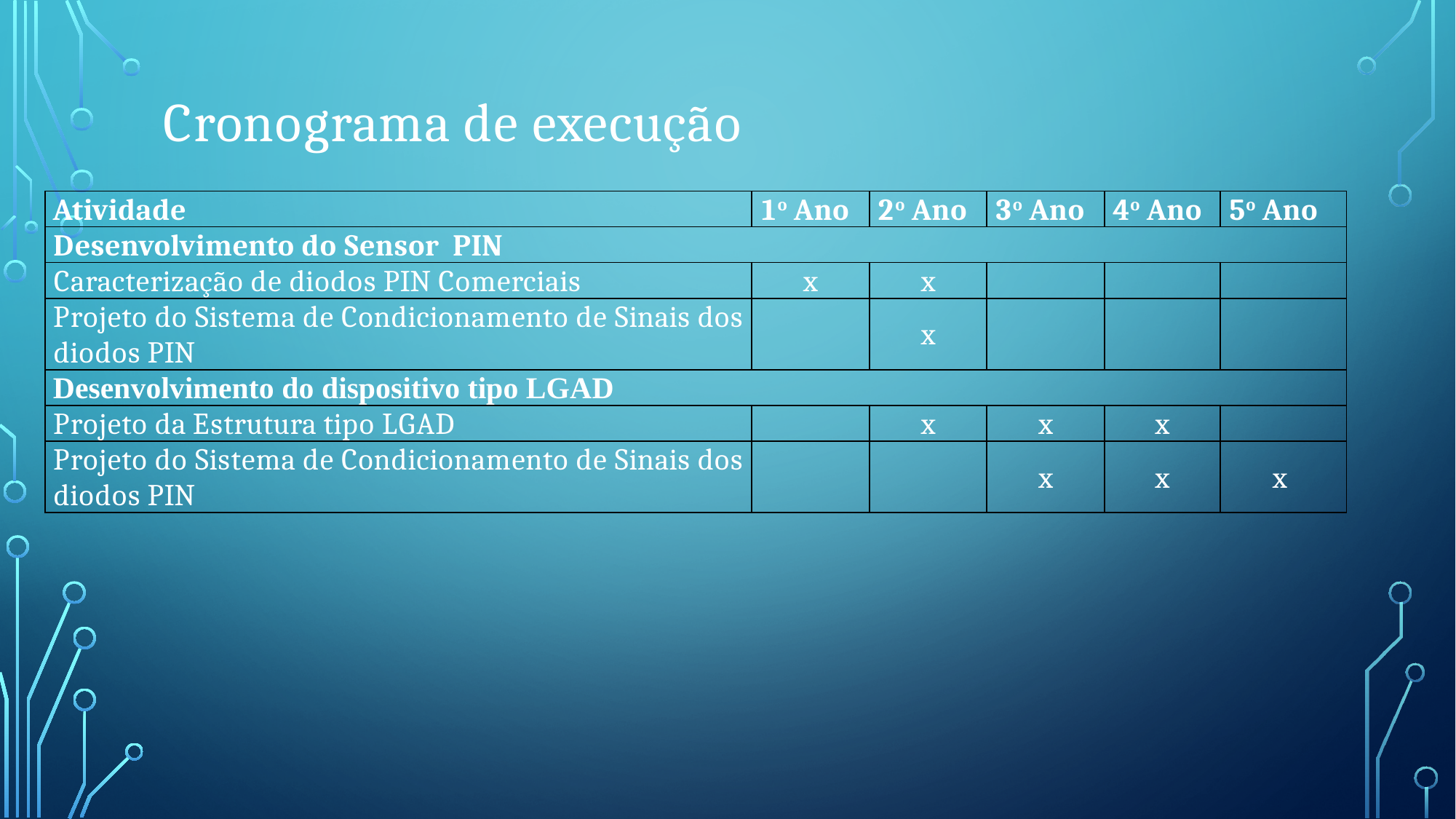

Cronograma de execução

| Atividade | 1o Ano | 2o Ano | 3o Ano | 4o Ano | 5o Ano |
| --- | --- | --- | --- | --- | --- |
| Desenvolvimento do Sensor PIN |  |  |  |  |  |
| Caracterização de diodos PIN Comerciais | x | x |  |  |  |
| Projeto do Sistema de Condicionamento de Sinais dos diodos PIN |  | x |  |  |  |
| Desenvolvimento do dispositivo tipo LGAD |  |  |  |  |  |
| Projeto da Estrutura tipo LGAD |  | x | x | x |  |
| Projeto do Sistema de Condicionamento de Sinais dos diodos PIN |  |  | x | x | x |